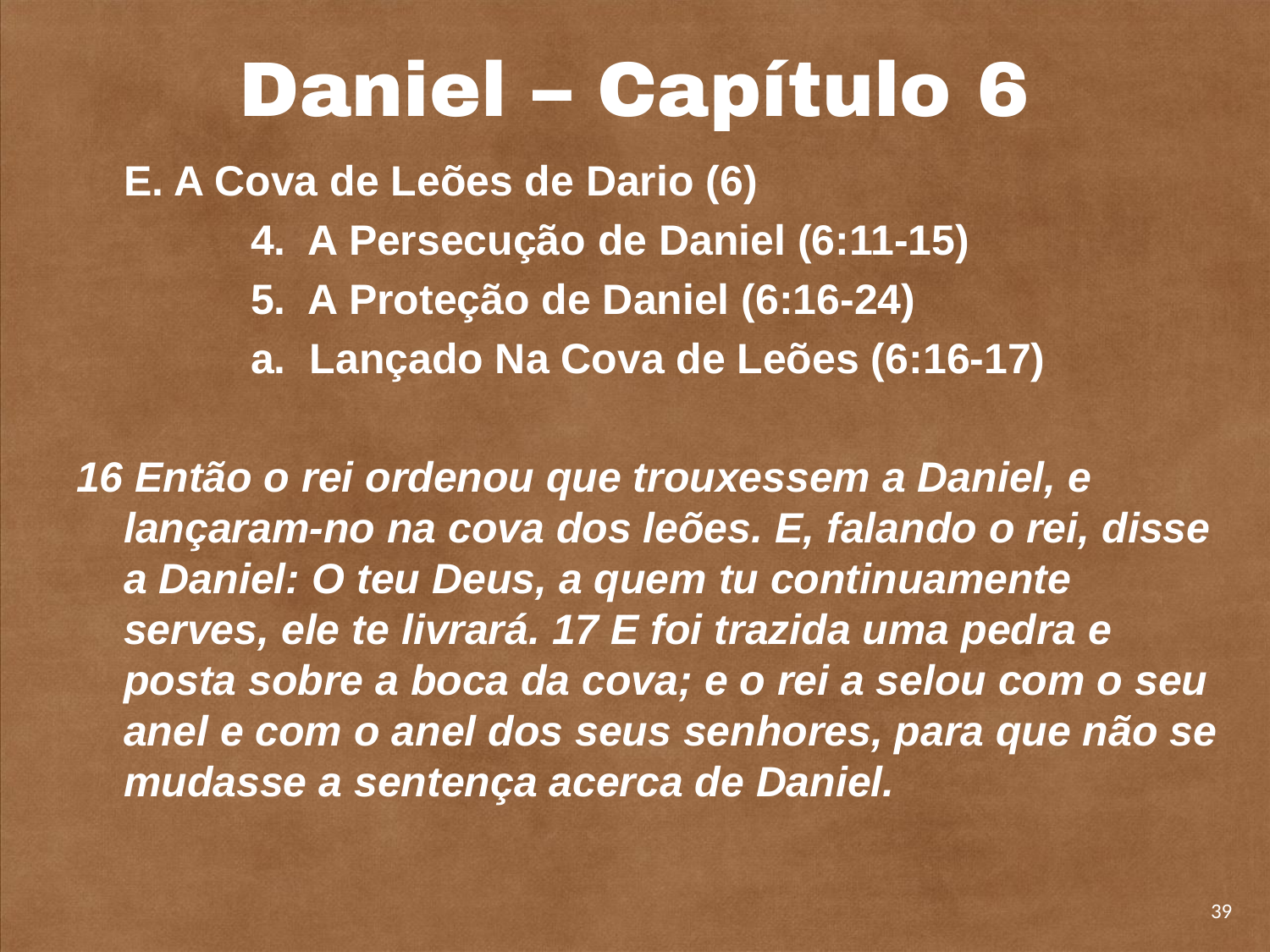

# Daniel – Capítulo 6
	E. A Cova de Leões de Dario (6)
		4.  A Persecução de Daniel (6:11-15)
		5.  A Proteção de Daniel (6:16-24)
		a.  Lançado Na Cova de Leões (6:16-17)

16 Então o rei ordenou que trouxessem a Daniel, e lançaram-no na cova dos leões. E, falando o rei, disse a Daniel: O teu Deus, a quem tu continuamente serves, ele te livrará. 17 E foi trazida uma pedra e posta sobre a boca da cova; e o rei a selou com o seu anel e com o anel dos seus senhores, para que não se mudasse a sentença acerca de Daniel.
39